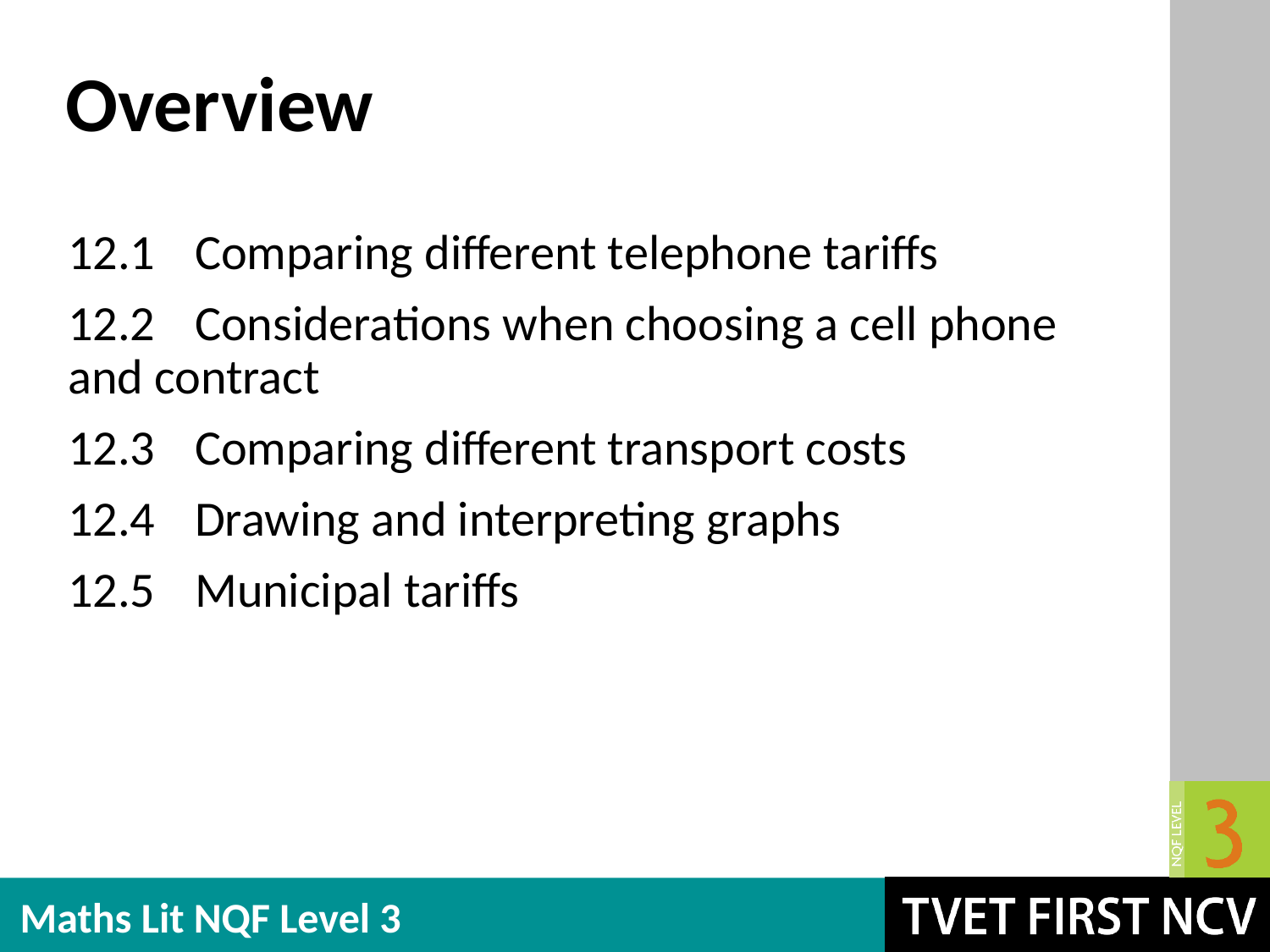

# Overview
12.1	Comparing different telephone tariffs
12.2	Considerations when choosing a cell phone 	and contract
12.3	Comparing different transport costs
12.4	Drawing and interpreting graphs
12.5	Municipal tariffs